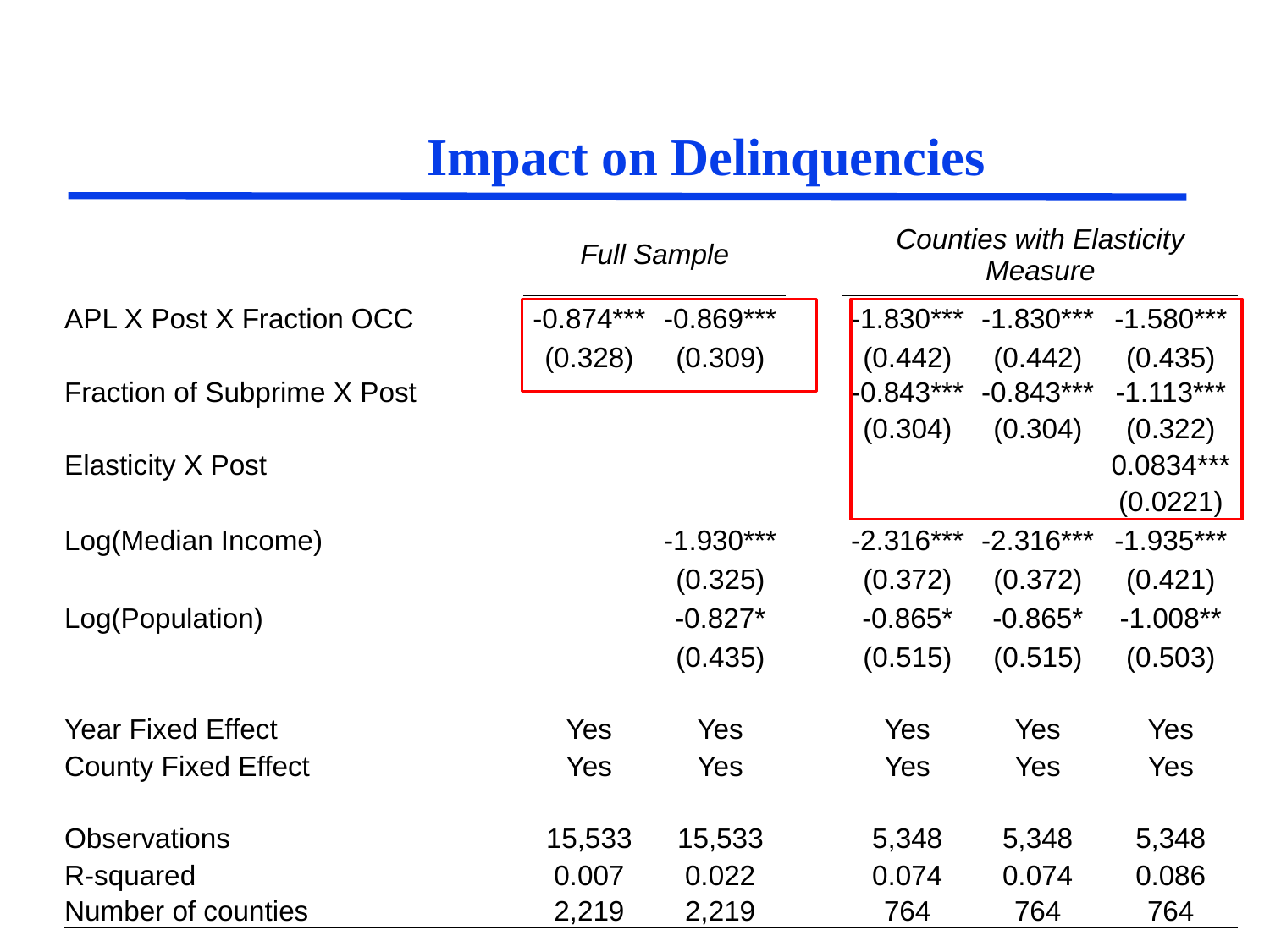

# Impact on Delinquencies
|  | Full Sample |  |  | Counties with Elasticity Measure |  |  |
| --- | --- | --- | --- | --- | --- | --- |
| APL X Post X Fraction OCC | -0.874\*\*\* | -0.869\*\*\* |  | -1.830\*\*\* | -1.830\*\*\* | -1.580\*\*\* |
|  | (0.328) | (0.309) |  | (0.442) | (0.442) | (0.435) |
| Fraction of Subprime X Post |  |  |  | -0.843\*\*\* | -0.843\*\*\* | -1.113\*\*\* |
|  |  |  |  | (0.304) | (0.304) | (0.322) |
| Elasticity X Post |  |  |  |  |  | 0.0834\*\*\* |
|  |  |  |  |  |  | (0.0221) |
| Log(Median Income) |  | -1.930\*\*\* |  | -2.316\*\*\* | -2.316\*\*\* | -1.935\*\*\* |
|  |  | (0.325) |  | (0.372) | (0.372) | (0.421) |
| Log(Population) |  | -0.827\* |  | -0.865\* | -0.865\* | -1.008\*\* |
|  |  | (0.435) |  | (0.515) | (0.515) | (0.503) |
|  |  |  |  |  |  |  |
| Year Fixed Effect | Yes | Yes |  | Yes | Yes | Yes |
| County Fixed Effect | Yes | Yes |  | Yes | Yes | Yes |
|  |  |  |  |  |  |  |
| Observations | 15,533 | 15,533 |  | 5,348 | 5,348 | 5,348 |
| R-squared | 0.007 | 0.022 |  | 0.074 | 0.074 | 0.086 |
| Number of counties | 2,219 | 2,219 |  | 764 | 764 | 764 |